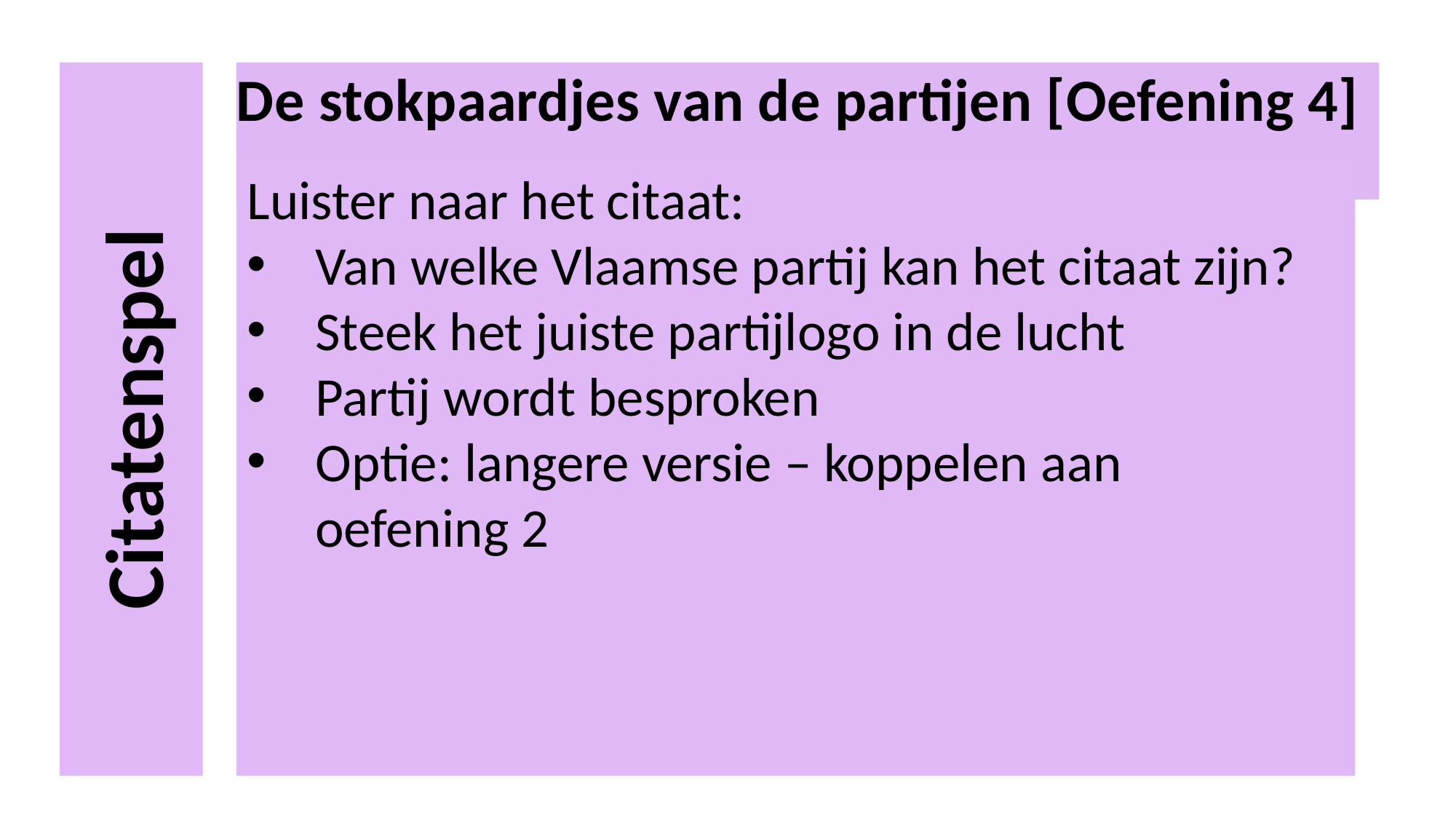

# De stokpaardjes van de partijen [Oefening 4]

Luister naar het citaat:
Van welke Vlaamse partij kan het citaat zijn?
Steek het juiste partijlogo in de lucht
Partij wordt besproken
Optie: langere versie – koppelen aan oefening 2

Citatenspel